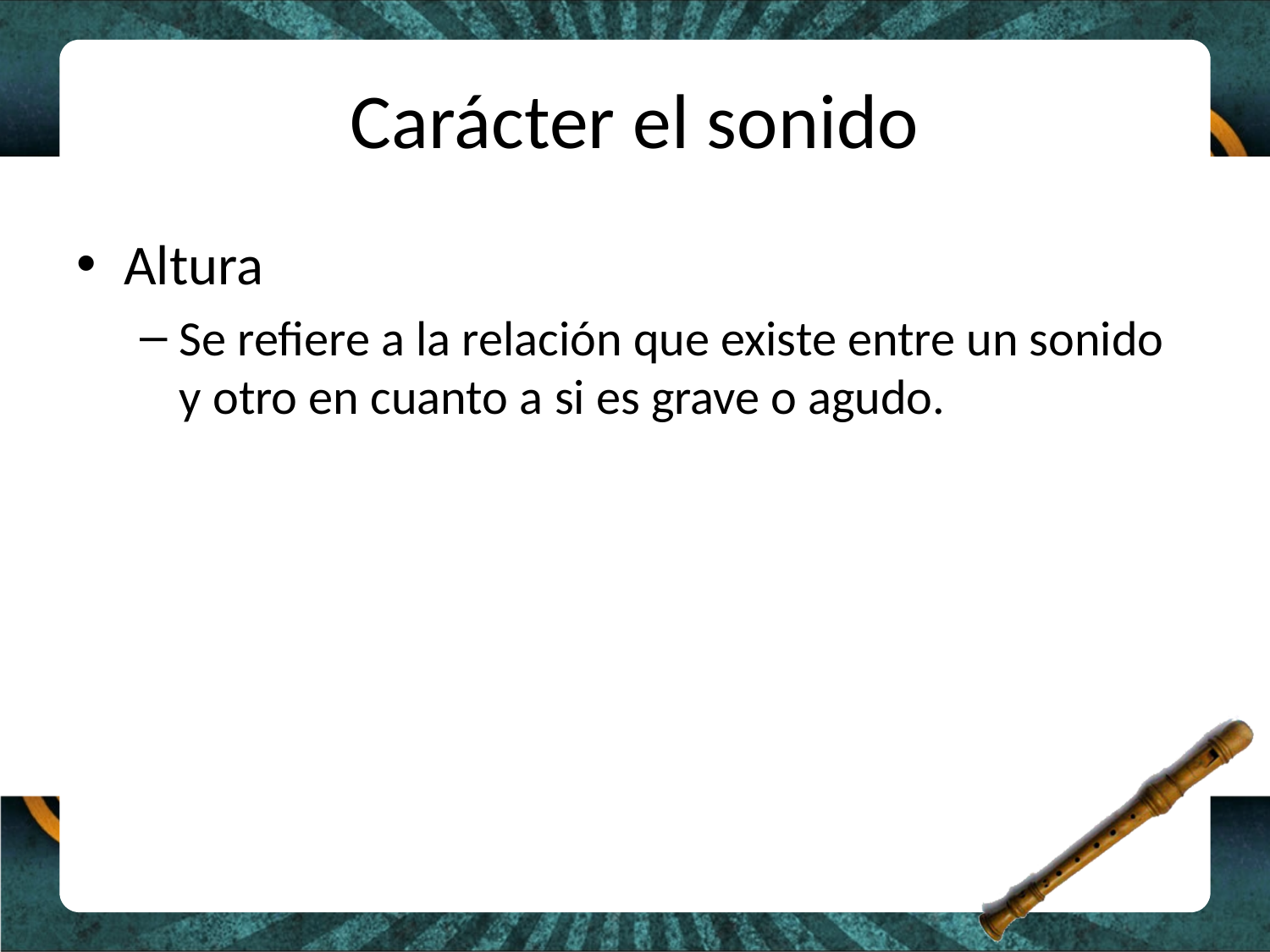

# Carácter el sonido
Altura
Se refiere a la relación que existe entre un sonido y otro en cuanto a si es grave o agudo.